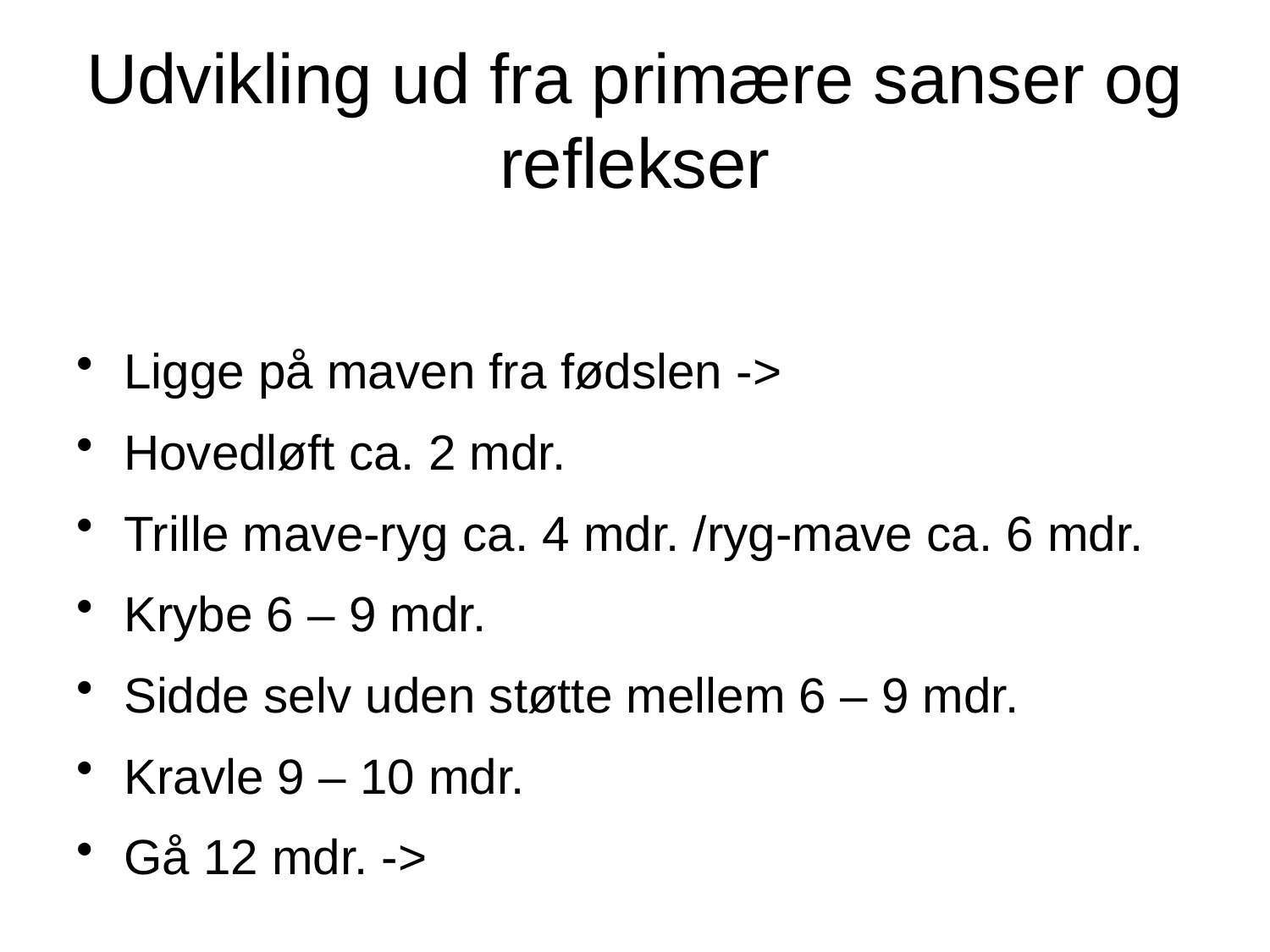

# Udvikling ud fra primære sanser og reflekser
Ligge på maven fra fødslen ->
Hovedløft ca. 2 mdr.
Trille mave-ryg ca. 4 mdr. /ryg-mave ca. 6 mdr.
Krybe 6 – 9 mdr.
Sidde selv uden støtte mellem 6 – 9 mdr.
Kravle 9 – 10 mdr.
Gå 12 mdr. ->